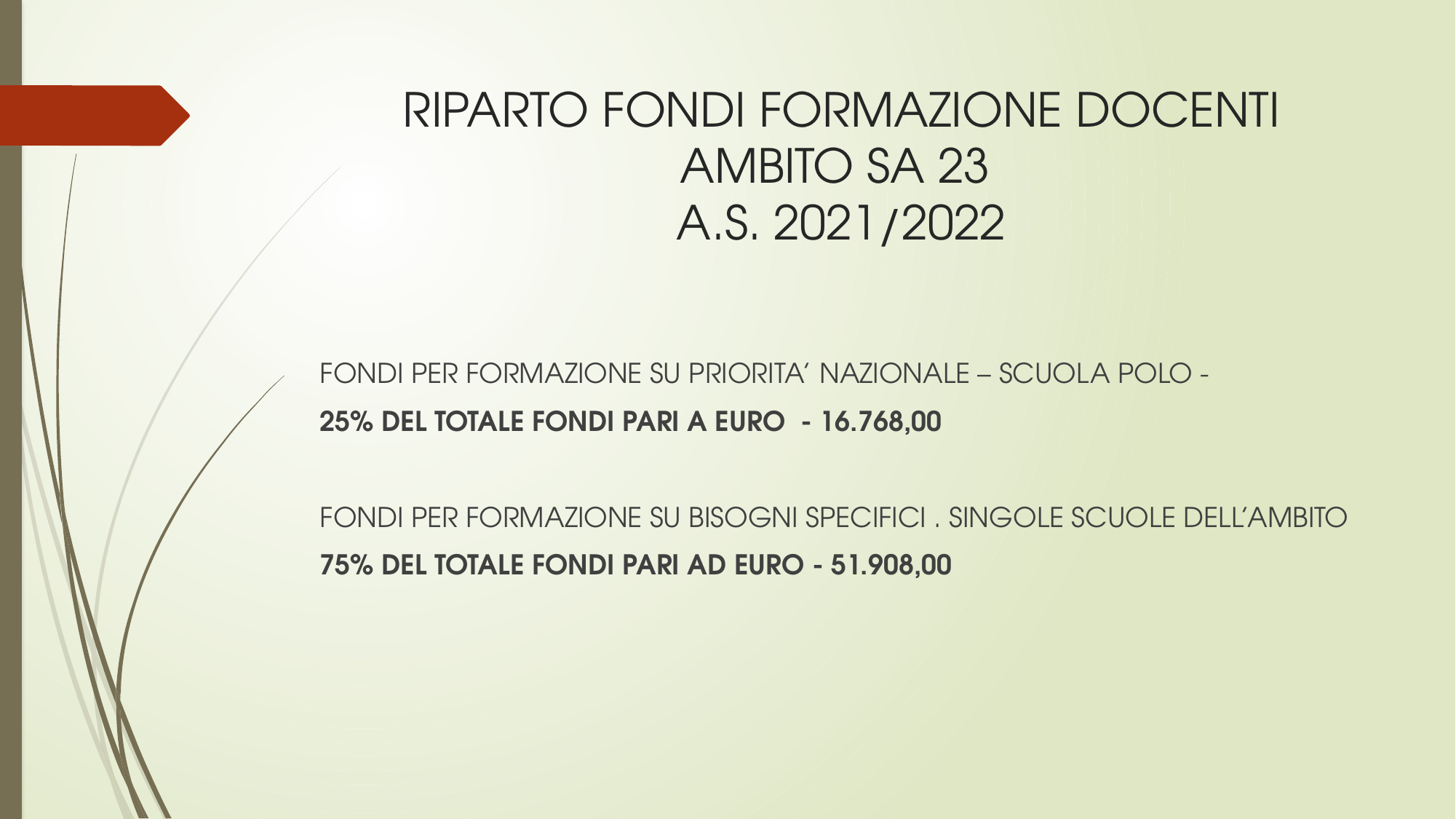

# RIPARTO FONDI FORMAZIONE DOCENTI AMBITO SA 23 A.S. 2021/2022

FONDI PER FORMAZIONE SU PRIORITA’ NAZIONALE – SCUOLA POLO -
25% DEL TOTALE FONDI PARI A EURO  - 16.768,00

FONDI PER FORMAZIONE SU BISOGNI SPECIFICI . SINGOLE SCUOLE DELL’AMBITO
75% DEL TOTALE FONDI PARI AD EURO - 51.908,00